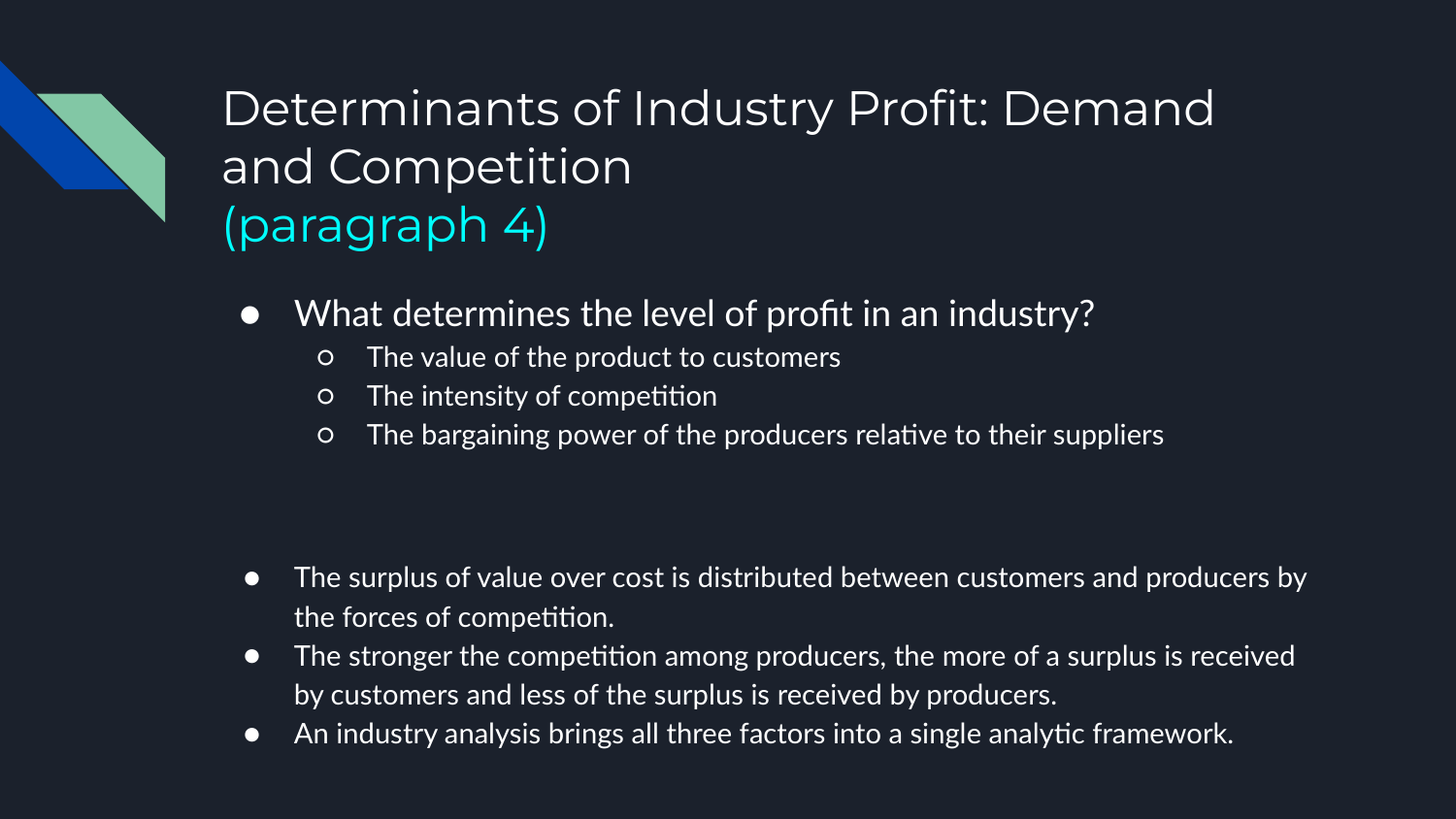

# Determinants of Industry Profit: Demand and Competition
(paragraph 4)

What determines the level of profit in an industry?
The value of the product to customers
The intensity of competition
The bargaining power of the producers relative to their suppliers

The surplus of value over cost is distributed between customers and producers by the forces of competition.
The stronger the competition among producers, the more of a surplus is received by customers and less of the surplus is received by producers.
An industry analysis brings all three factors into a single analytic framework.